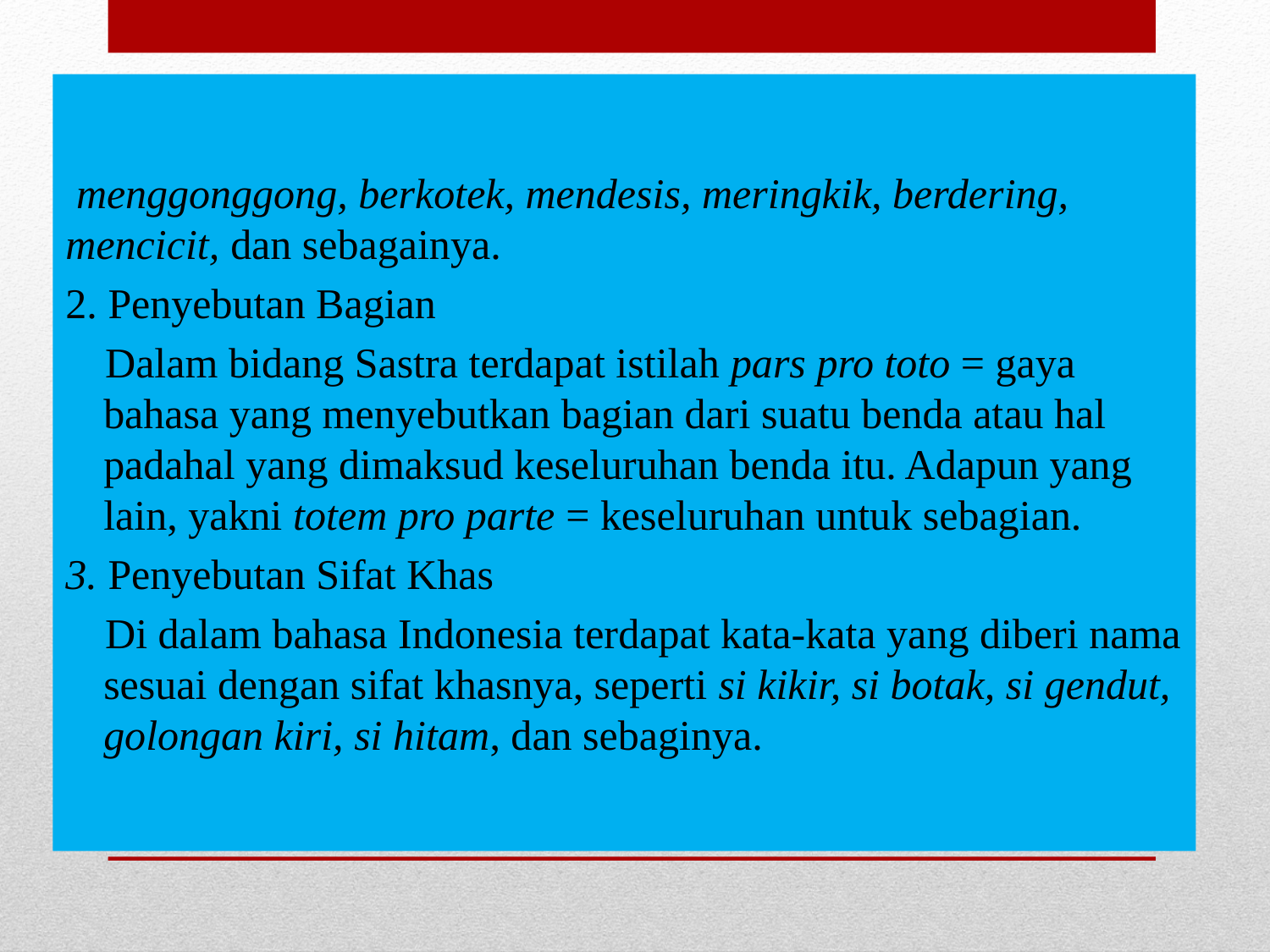

menggonggong, berkotek, mendesis, meringkik, berdering, mencicit, dan sebagainya.
2. Penyebutan Bagian
Dalam bidang Sastra terdapat istilah pars pro toto = gaya bahasa yang menyebutkan bagian dari suatu benda atau hal padahal yang dimaksud keseluruhan benda itu. Adapun yang lain, yakni totem pro parte = keseluruhan untuk sebagian.
3. Penyebutan Sifat Khas
Di dalam bahasa Indonesia terdapat kata-kata yang diberi nama sesuai dengan sifat khasnya, seperti si kikir, si botak, si gendut, golongan kiri, si hitam, dan sebaginya.